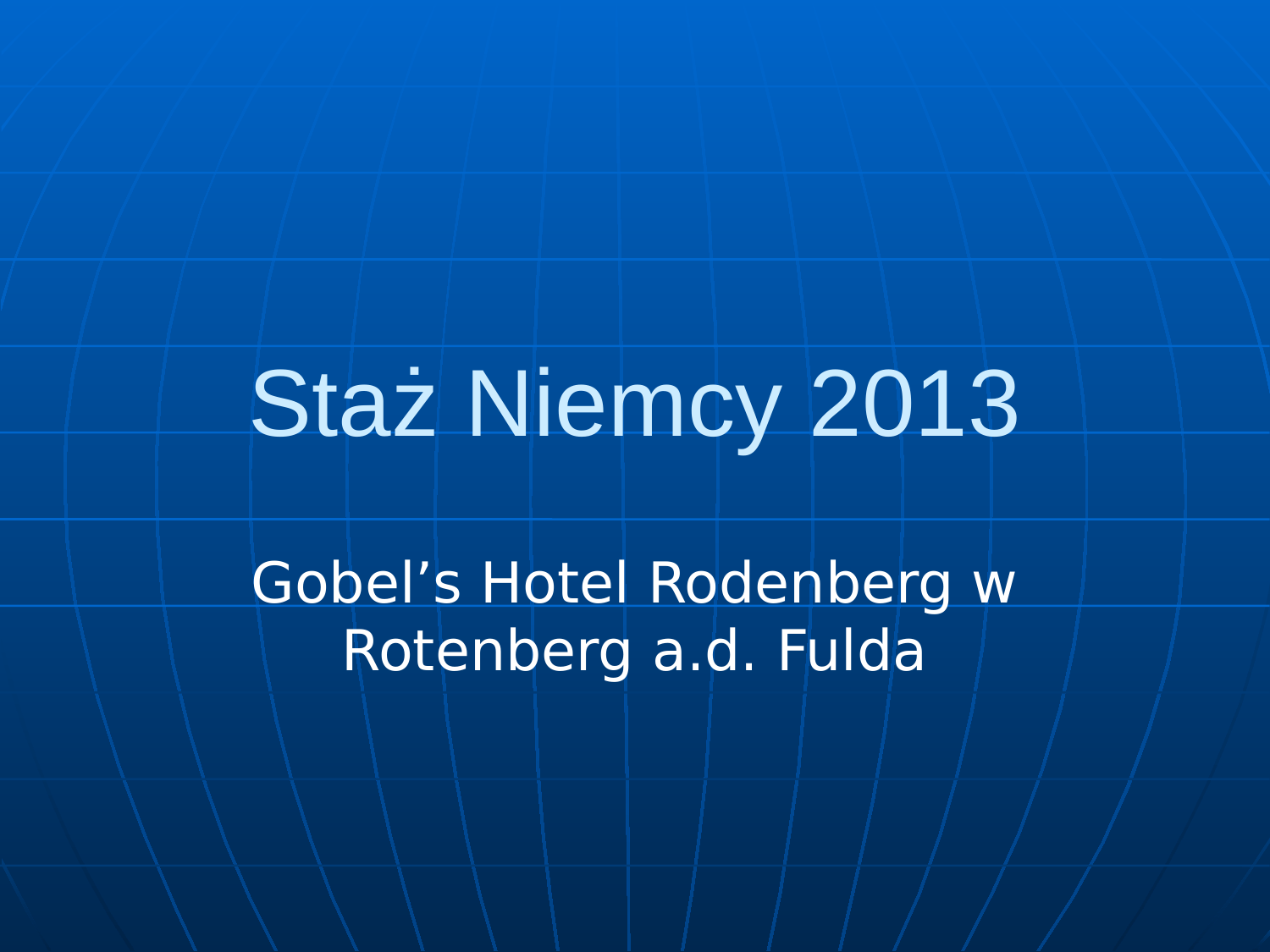

Staż Niemcy 2013
Gobel’s Hotel Rodenberg w Rotenberg a.d. Fulda